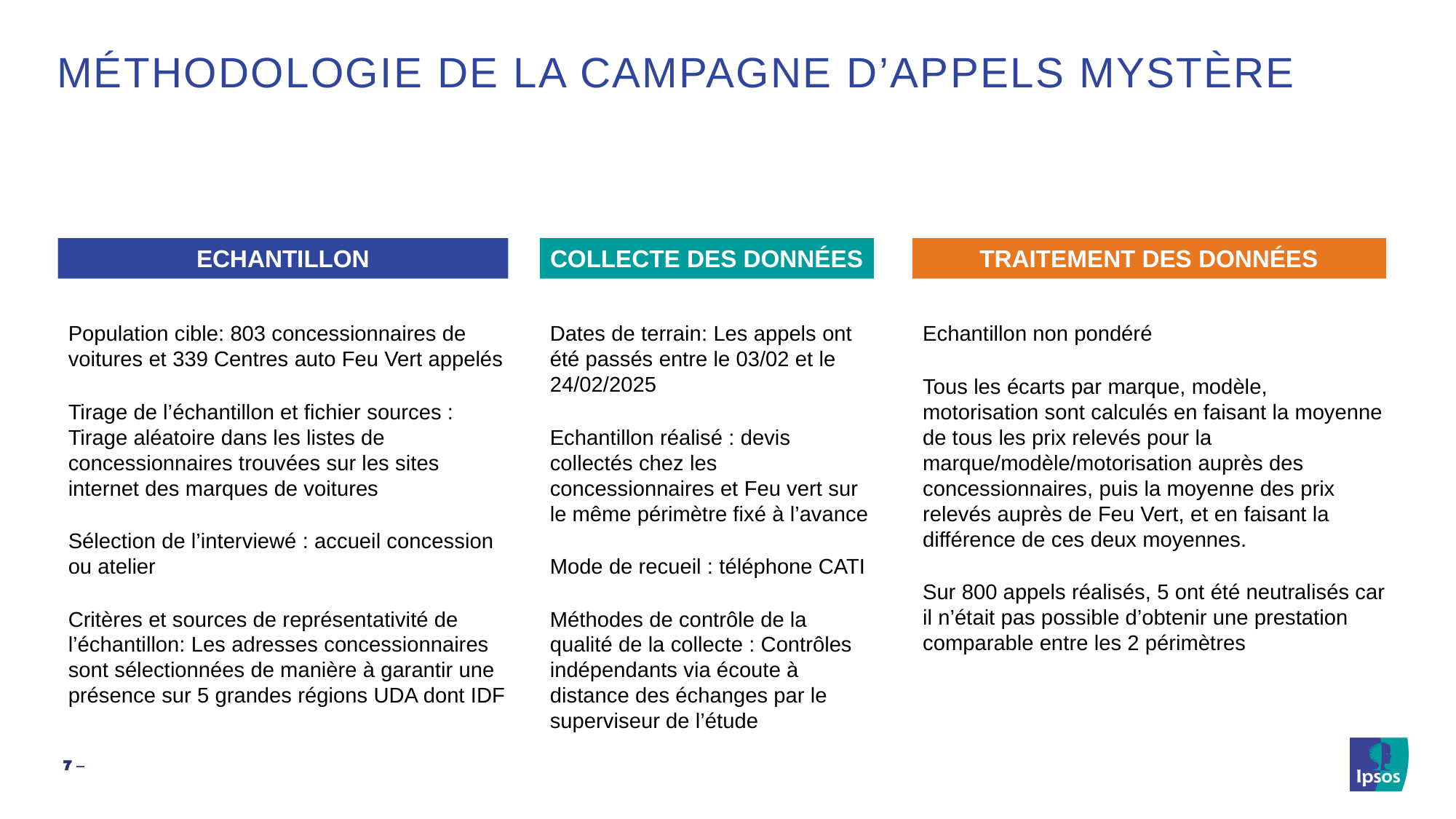

# Méthodologie de la campagne d’appels mystère
echantillon
Collecte des données
Traitement des données
Population cible: 803 concessionnaires de voitures et 339 Centres auto Feu Vert appelés
Tirage de l’échantillon et fichier sources : Tirage aléatoire dans les listes de concessionnaires trouvées sur les sites internet des marques de voitures
Sélection de l’interviewé : accueil concession ou atelier
Critères et sources de représentativité de l’échantillon: Les adresses concessionnaires sont sélectionnées de manière à garantir une présence sur 5 grandes régions UDA dont IDF

Dates de terrain: Les appels ont été passés entre le 03/02 et le 24/02/2025
Echantillon réalisé : devis collectés chez les concessionnaires et Feu vert sur le même périmètre fixé à l’avance
Mode de recueil : téléphone CATI
Méthodes de contrôle de la qualité de la collecte : Contrôles indépendants via écoute à distance des échanges par le superviseur de l’étude

Echantillon non pondéré
Tous les écarts par marque, modèle, motorisation sont calculés en faisant la moyenne de tous les prix relevés pour la marque/modèle/motorisation auprès des concessionnaires, puis la moyenne des prix relevés auprès de Feu Vert, et en faisant la différence de ces deux moyennes.
Sur 800 appels réalisés, 5 ont été neutralisés car il n’était pas possible d’obtenir une prestation comparable entre les 2 périmètres
7 ‒